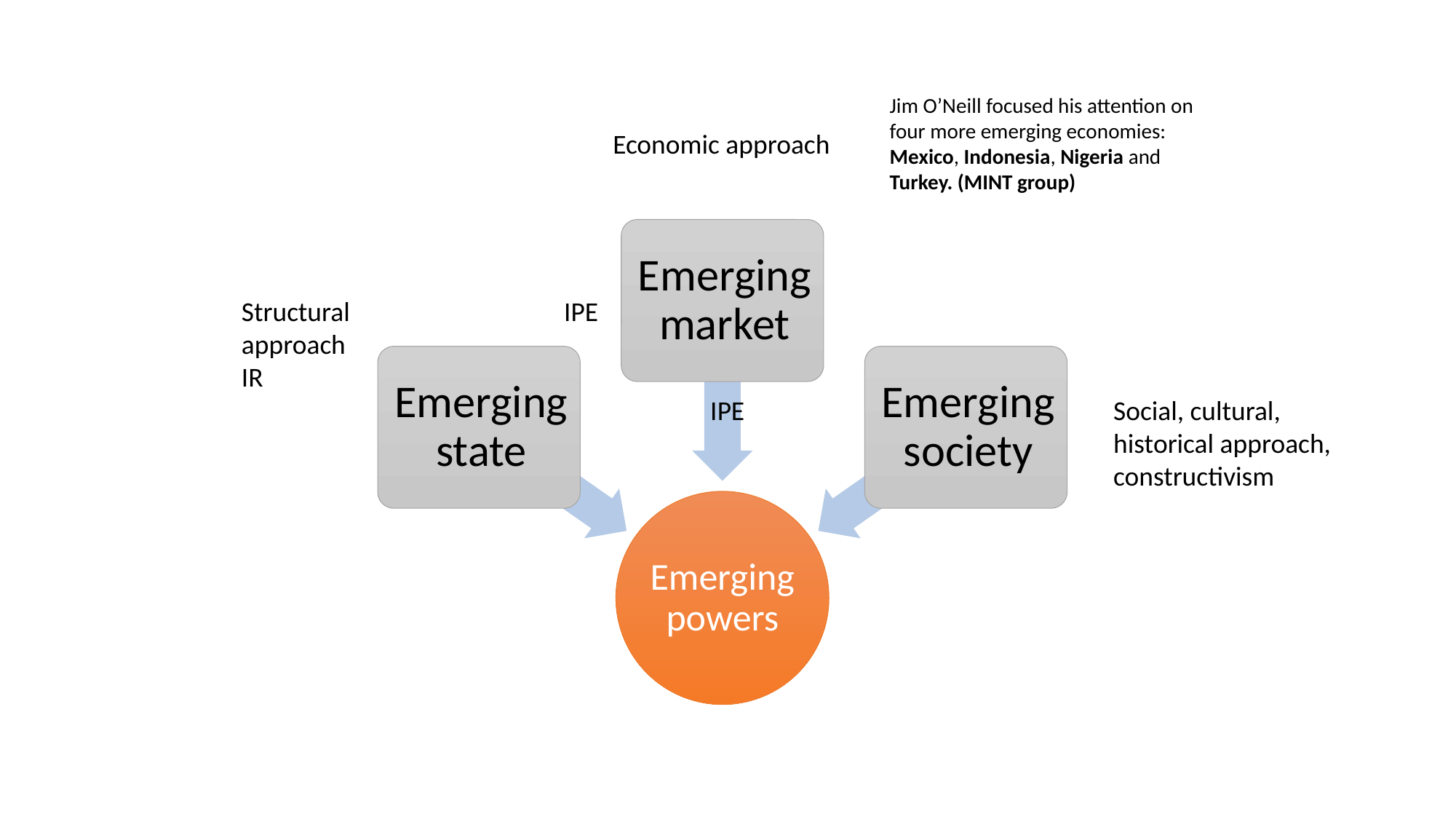

Jim O’Neill focused his attention on four more emerging economies: Mexico, Indonesia, Nigeria and Turkey. (MINT group)
Economic approach
Emerging powers
Emerging state
Emerging market
Emerging society
Structural approach
IR
IPE
IPE
Social, cultural, historical approach, constructivism